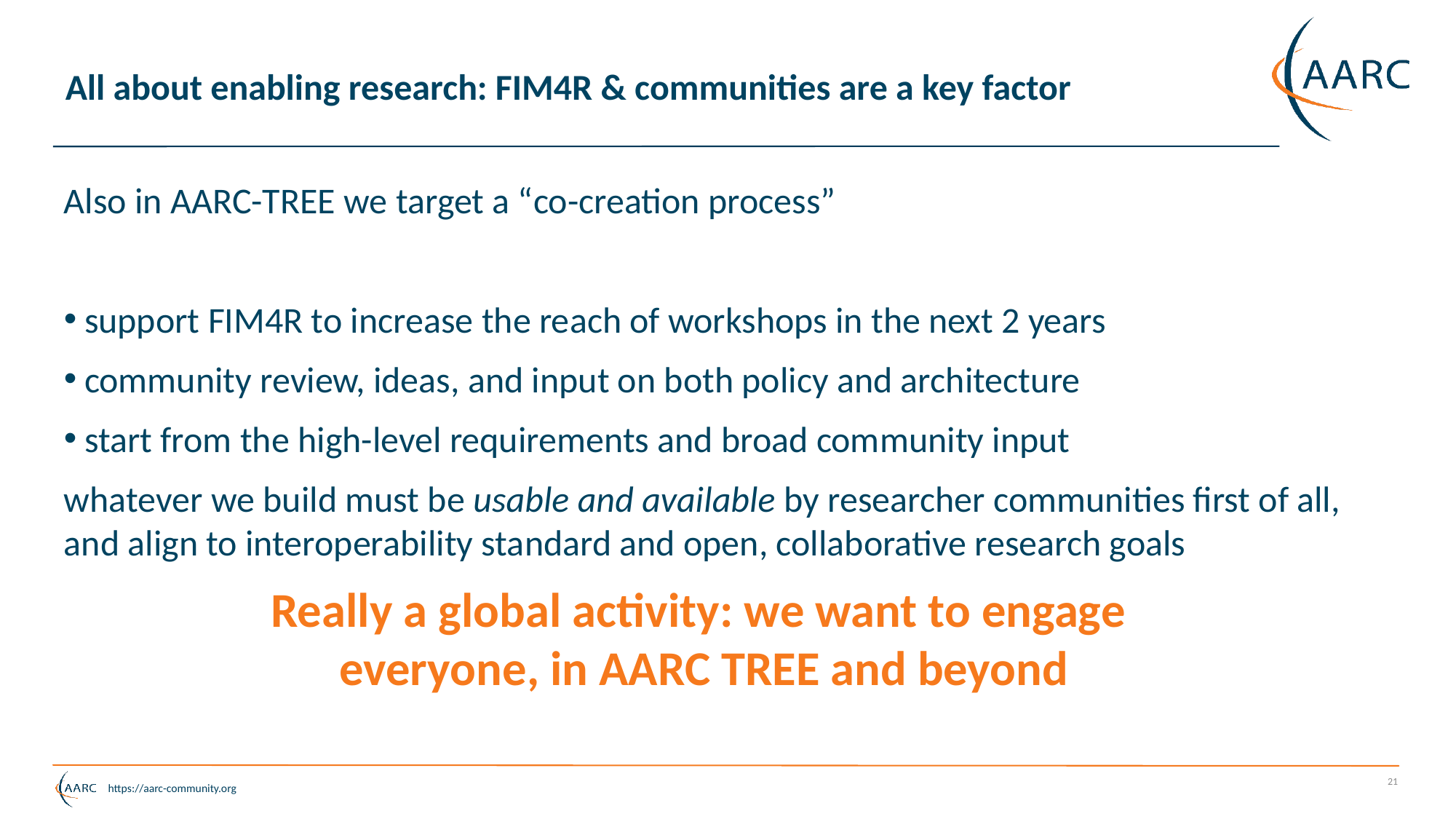

# All about enabling research: FIM4R & communities are a key factor
Also in AARC-TREE we target a “co-creation process”

support FIM4R to increase the reach of workshops in the next 2 years
community review, ideas, and input on both policy and architecture
start from the high-level requirements and broad community input
whatever we build must be usable and available by researcher communities first of all, and align to interoperability standard and open, collaborative research goals
Really a global activity: we want to engage
everyone, in AARC TREE and beyond

21